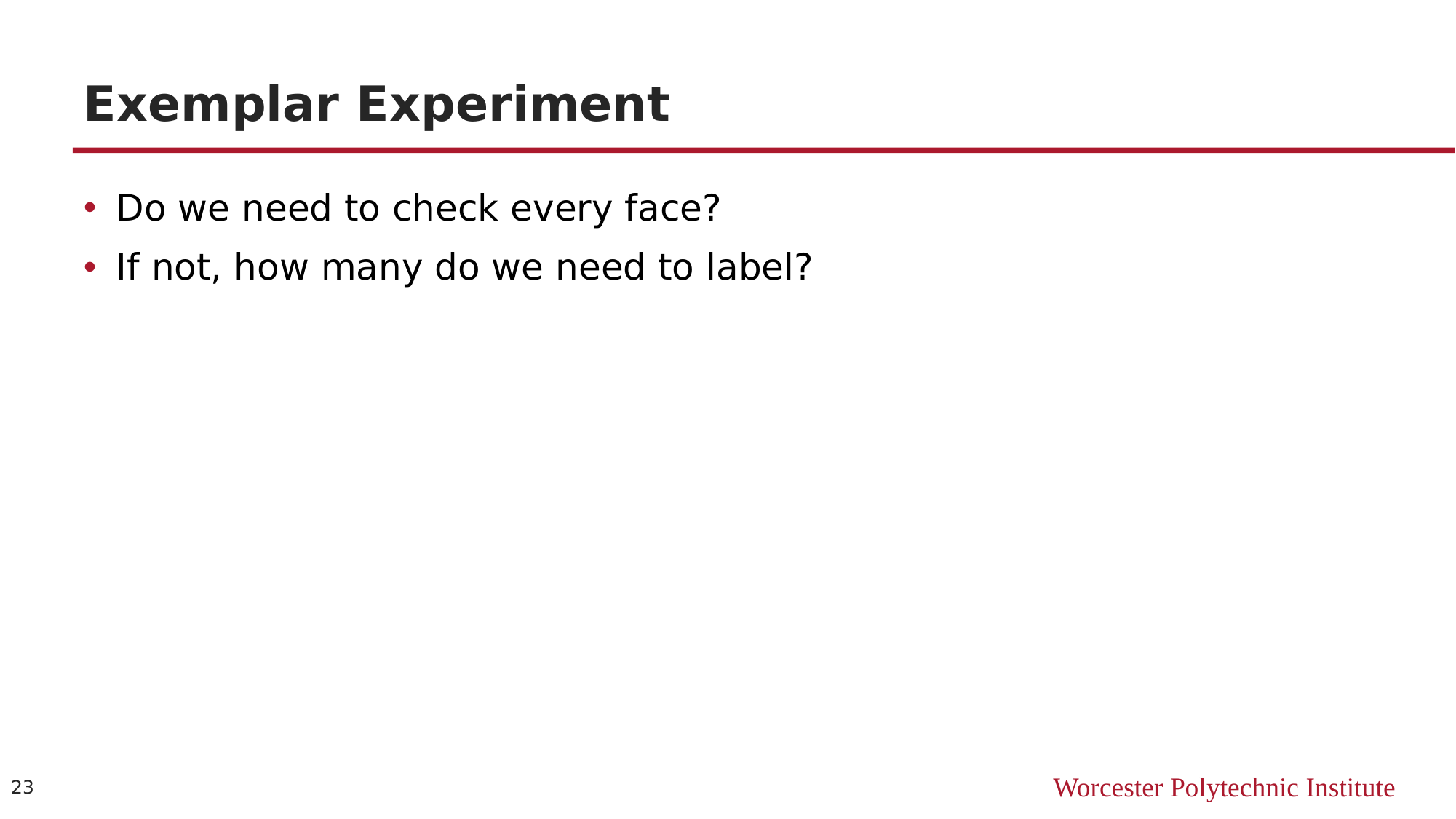

# Exemplar Experiment
Do we need to check every face?
If not, how many do we need to label?
23